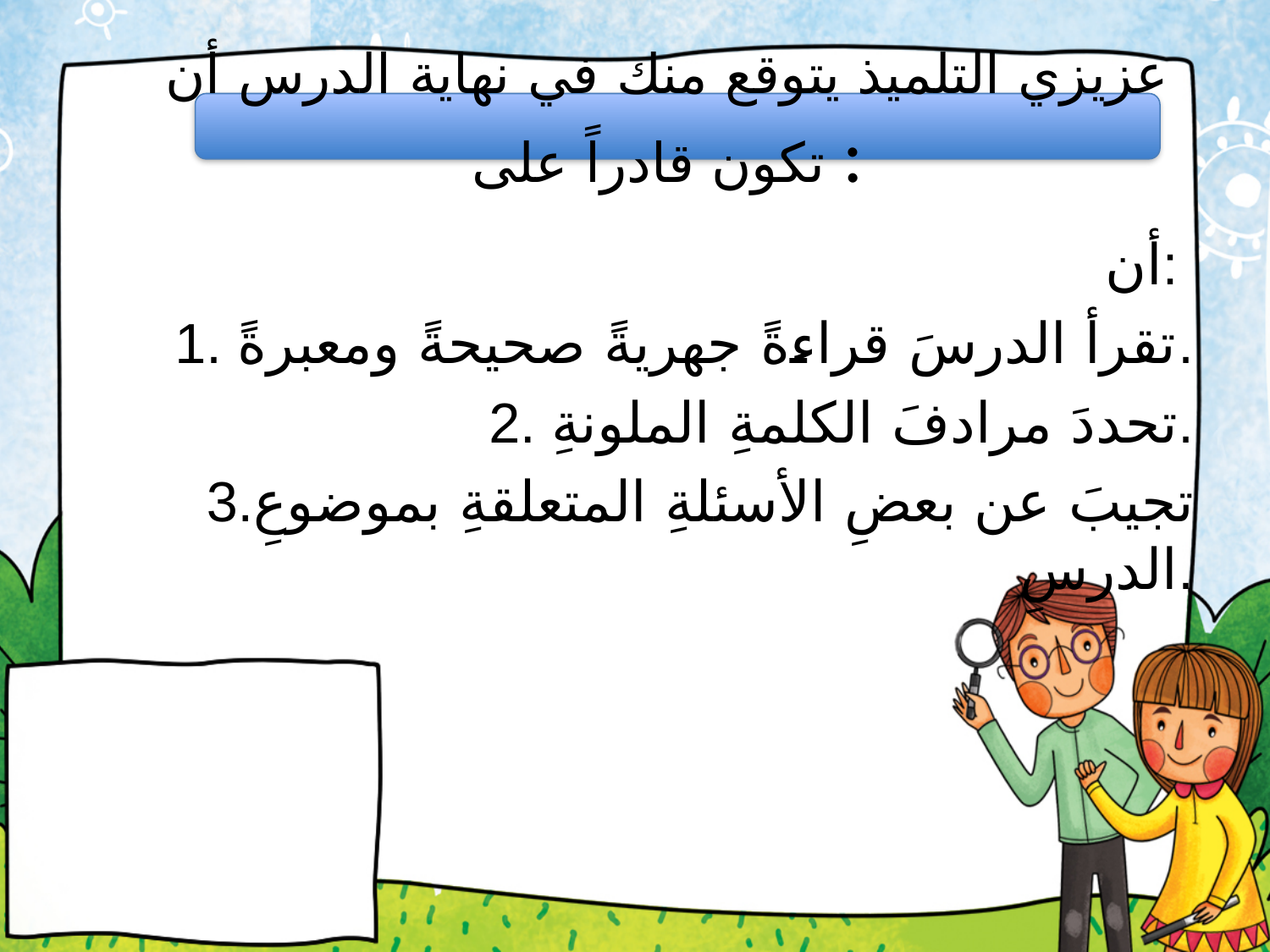

# عزيزي التلميذ يتوقع منك في نهاية الدرس أن تكون قادراً على :

أن:
1. تقرأ الدرسَ قراءةً جهريةً صحيحةً ومعبرةً.
2. تحددَ مرادفَ الكلمةِ الملونةِ.
3.تجيبَ عن بعضِ الأسئلةِ المتعلقةِ بموضوعِ الدرسِ.